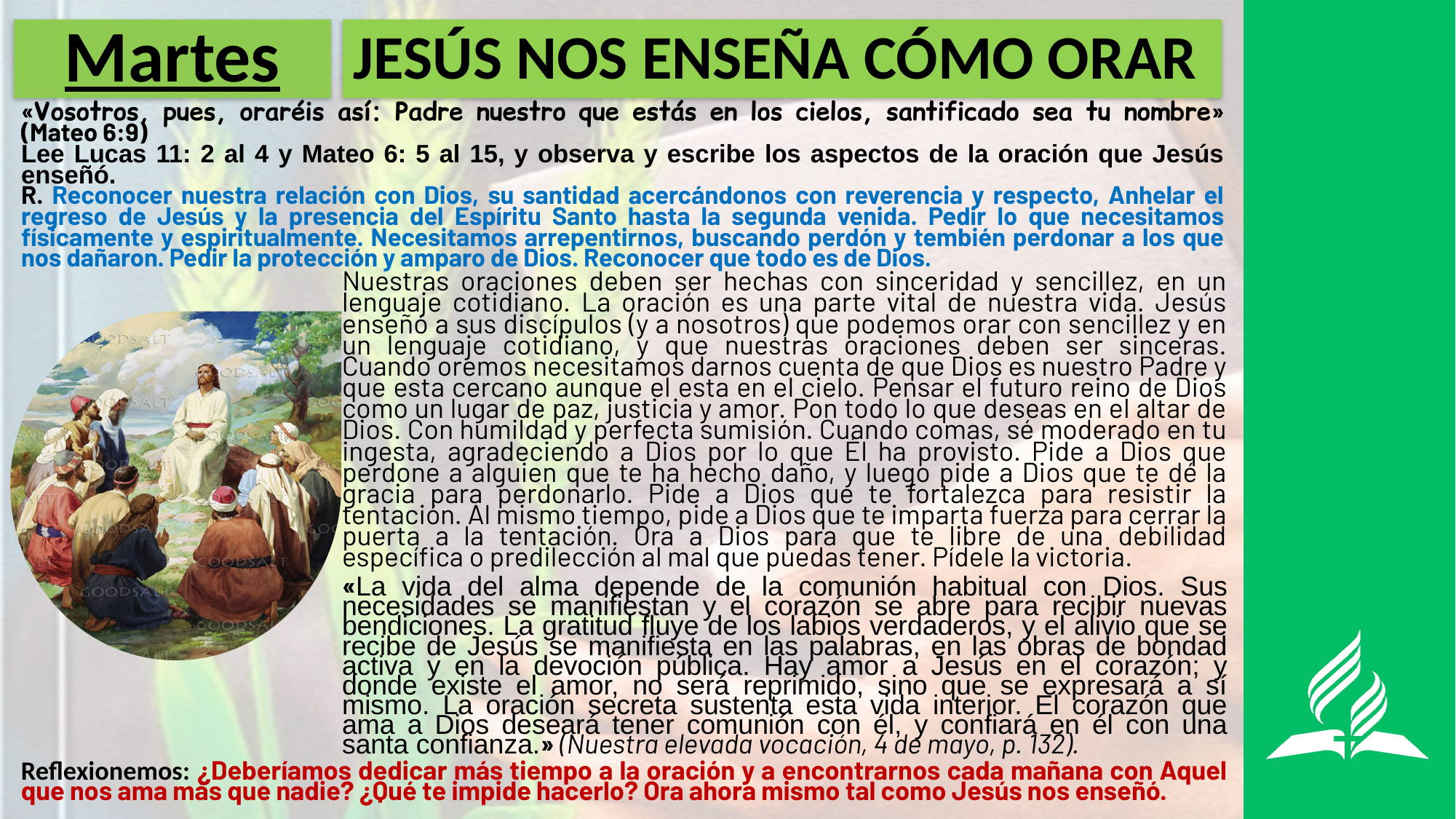

# Martes
JESÚS NOS ENSEÑA CÓMO ORAR
«Vosotros, pues, oraréis así: Padre nuestro que estás en los cielos, santificado sea tu nombre» (Mateo 6:9)
Lee Lucas 11: 2 al 4 y Mateo 6: 5 al 15, y observa y escribe los aspectos de la oración que Jesús enseñó.
R. Reconocer nuestra relación con Dios, su santidad acercándonos con reverencia y respecto, Anhelar el regreso de Jesús y la presencia del Espíritu Santo hasta la segunda venida. Pedir lo que necesitamos físicamente y espiritualmente. Necesitamos arrepentirnos, buscando perdón y tembién perdonar a los que nos dañaron. Pedir la protección y amparo de Dios. Reconocer que todo es de Dios.
Nuestras oraciones deben ser hechas con sinceridad y sencillez, en un lenguaje cotidiano. La oración es una parte vital de nuestra vida. Jesús enseñó a sus discípulos (y a nosotros) que podemos orar con sencillez y en un lenguaje cotidiano, y que nuestras oraciones deben ser sinceras. Cuando oremos necesitamos darnos cuenta de que Dios es nuestro Padre y que esta cercano aunque el esta en el cielo. Pensar el futuro reino de Dios como un lugar de paz, justicia y amor. Pon todo lo que deseas en el altar de Dios. Con humildad y perfecta sumisión. Cuando comas, sé moderado en tu ingesta, agradeciendo a Dios por lo que Él ha provisto. Pide a Dios que perdone a alguien que te ha hecho daño, y luego pide a Dios que te dé la gracia para perdonarlo. Pide a Dios que te fortalezca para resistir la tentación. Al mismo tiempo, pide a Dios que te imparta fuerza para cerrar la puerta a la tentación. Ora a Dios para que te libre de una debilidad específica o predilección al mal que puedas tener. Pídele la victoria.
«La vida del alma depende de la comunión habitual con Dios. Sus necesidades se manifiestan y el corazón se abre para recibir nuevas bendiciones. La gratitud fluye de los labios verdaderos, y el alivio que se recibe de Jesús se manifiesta en las palabras, en las obras de bondad activa y en la devoción pública. Hay amor a Jesús en el corazón; y donde existe el amor, no será reprimido, sino que se expresará a sí mismo. La oración secreta sustenta esta vida interior. El corazón que ama a Dios deseará tener comunión con él, y confiará en él con una santa confianza.» (Nuestra elevada vocación, 4 de mayo, p. 132).

Reflexionemos: ¿Deberíamos dedicar más tiempo a la oración y a encontrarnos cada mañana con Aquel que nos ama más que nadie? ¿Qué te impide hacerlo? Ora ahora mismo tal como Jesús nos enseñó.